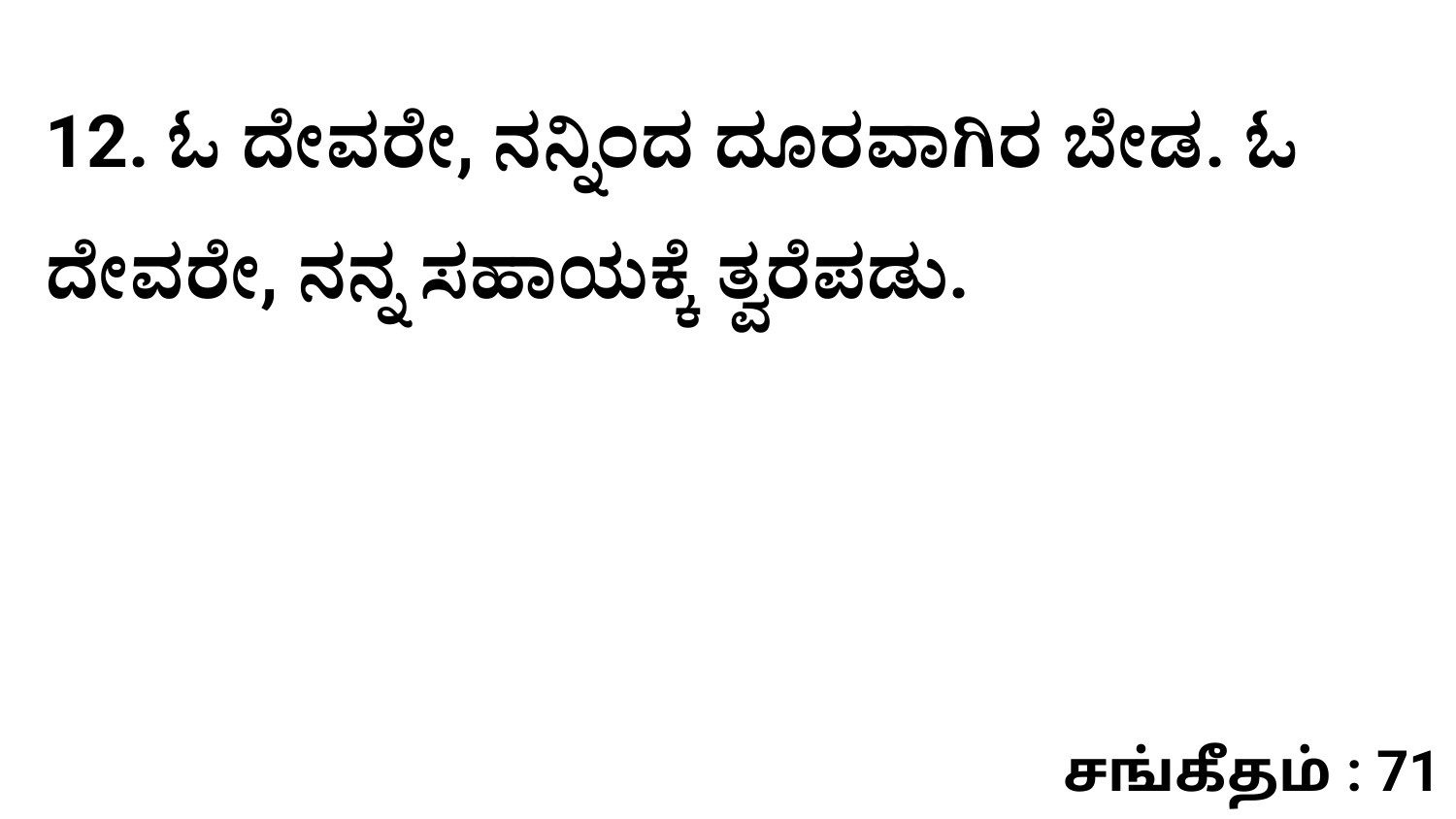

12. ಓ ದೇವರೇ, ನನ್ನಿಂದ ದೂರವಾಗಿರ ಬೇಡ. ಓ ದೇವರೇ, ನನ್ನ ಸಹಾಯಕ್ಕೆ ತ್ವರೆಪಡು.
சங்கீதம் : 71